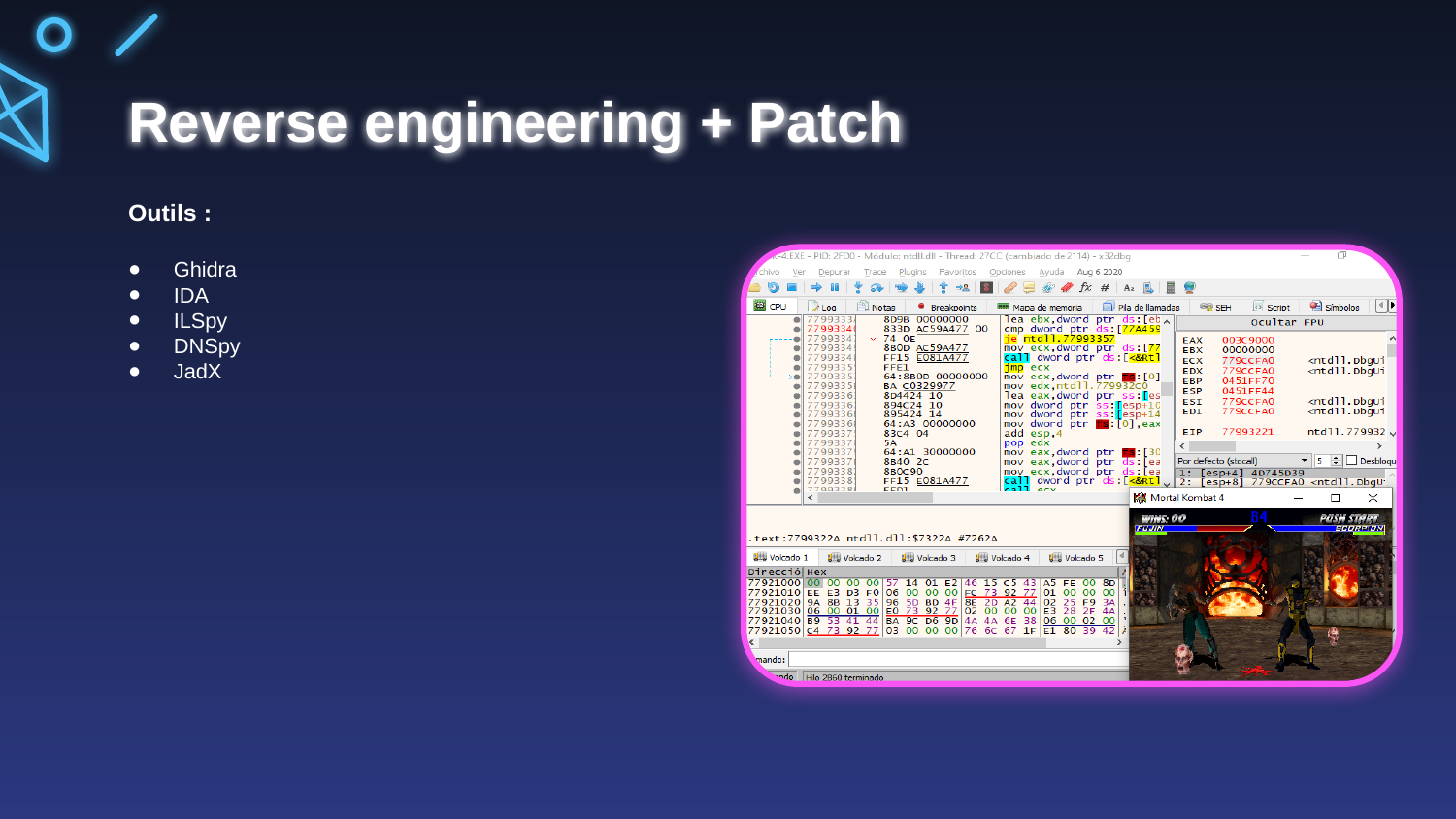

# Reverse engineering + Patch
Outils :

Ghidra
IDA
ILSpy
DNSpy
JadX